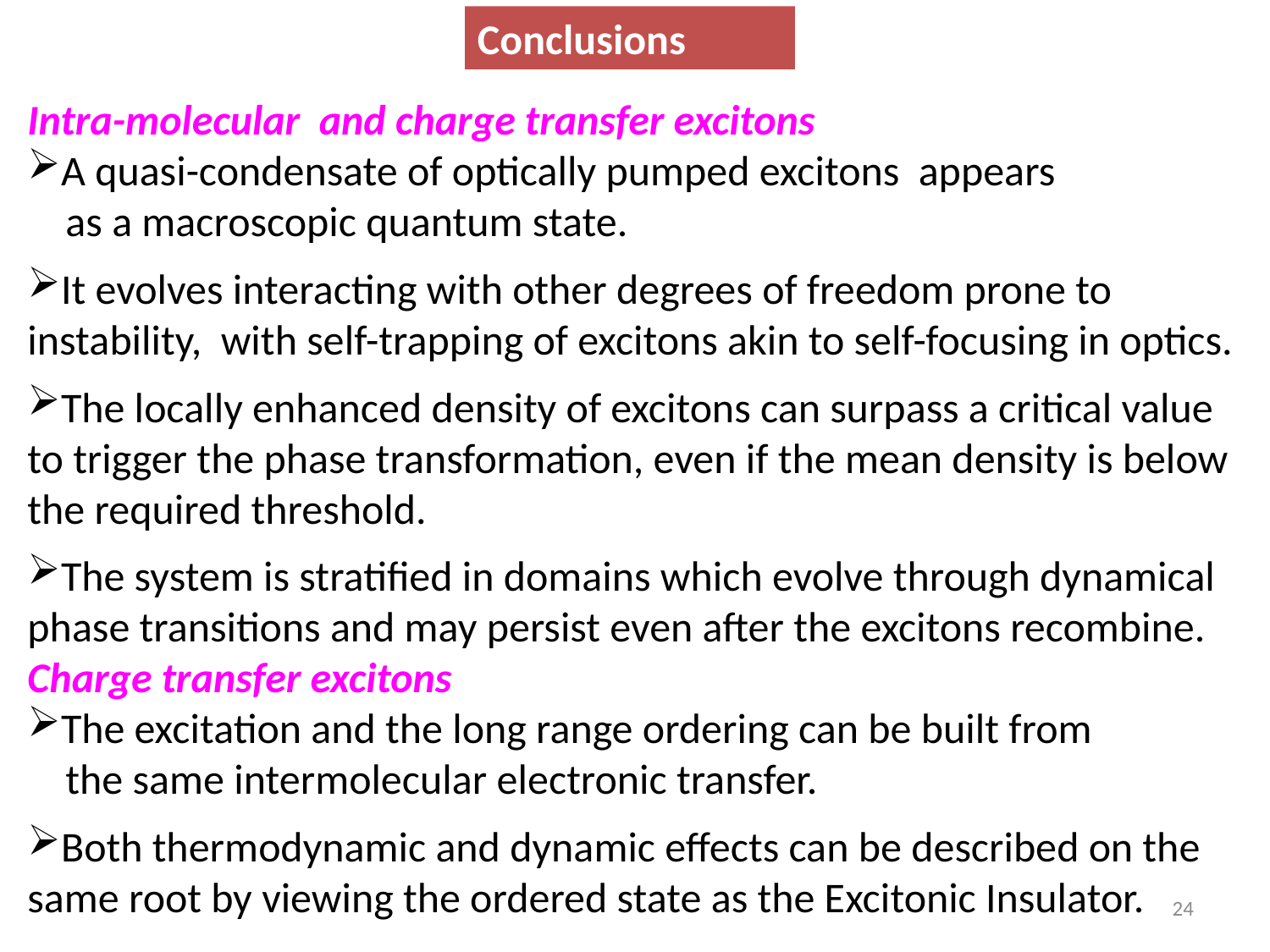

Conclusions
Intra-molecular  and charge transfer excitons
A quasi-condensate of optically pumped excitons  appears
    as a macroscopic quantum state.

It evolves interacting with other degrees of freedom prone to instability,  with self-trapping of excitons akin to self-focusing in optics.

The locally enhanced density of excitons can surpass a critical value     to trigger the phase transformation, even if the mean density is below the required threshold.

The system is stratified in domains which evolve through dynamical   phase transitions and may persist even after the excitons recombine.
Charge transfer excitons
The excitation and the long range ordering can be built from
    the same intermolecular electronic transfer.

Both thermodynamic and dynamic effects can be described on the same root by viewing the ordered state as the Excitonic Insulator.
24